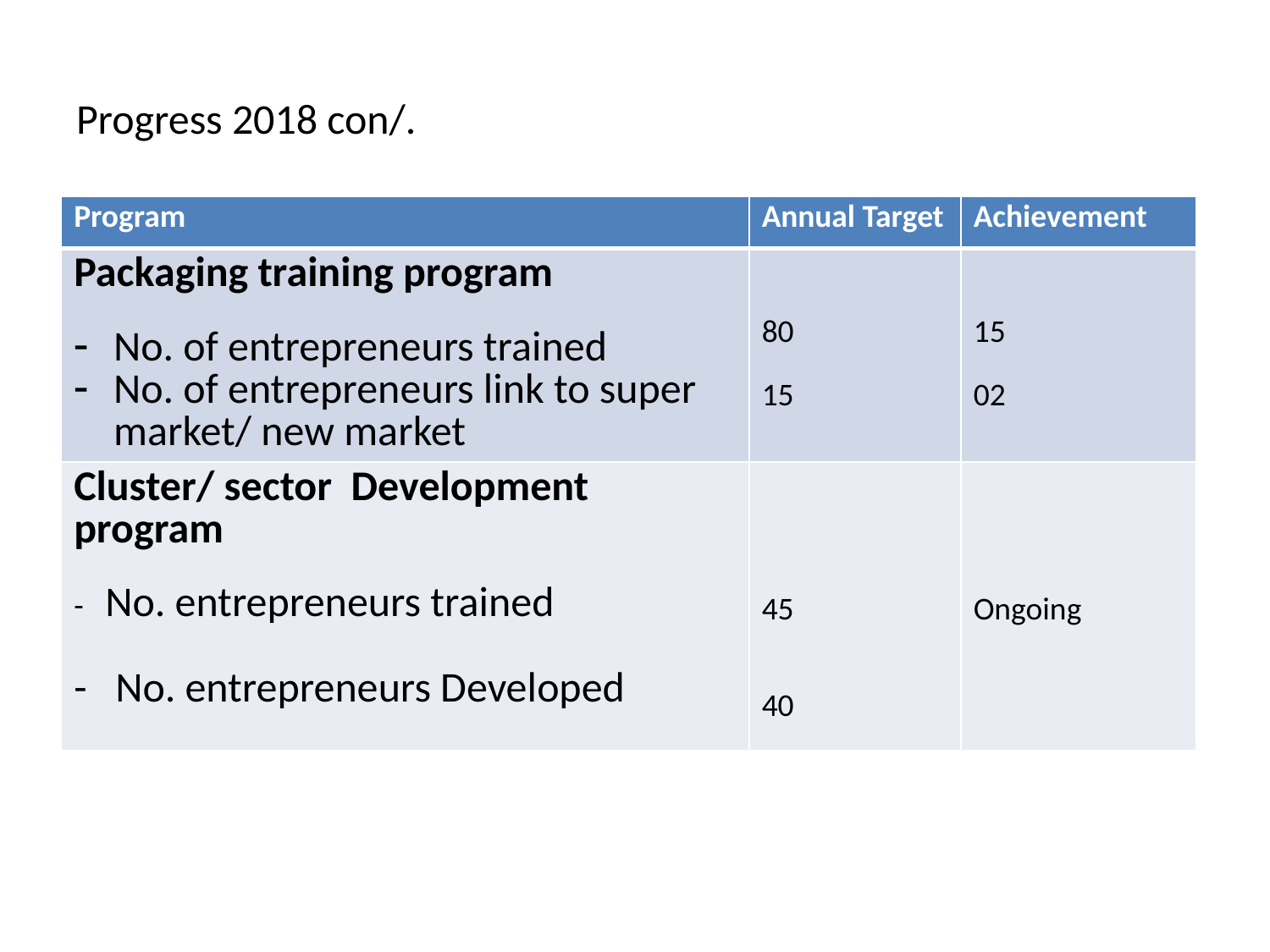

# Progress 2018 con/.
| Program | Annual Target | Achievement |
| --- | --- | --- |
| Packaging training program No. of entrepreneurs trained No. of entrepreneurs link to super market/ new market | 80 15 | 15 02 |
| Cluster/ sector Development program - No. entrepreneurs trained - No. entrepreneurs Developed | 45 40 | Ongoing |